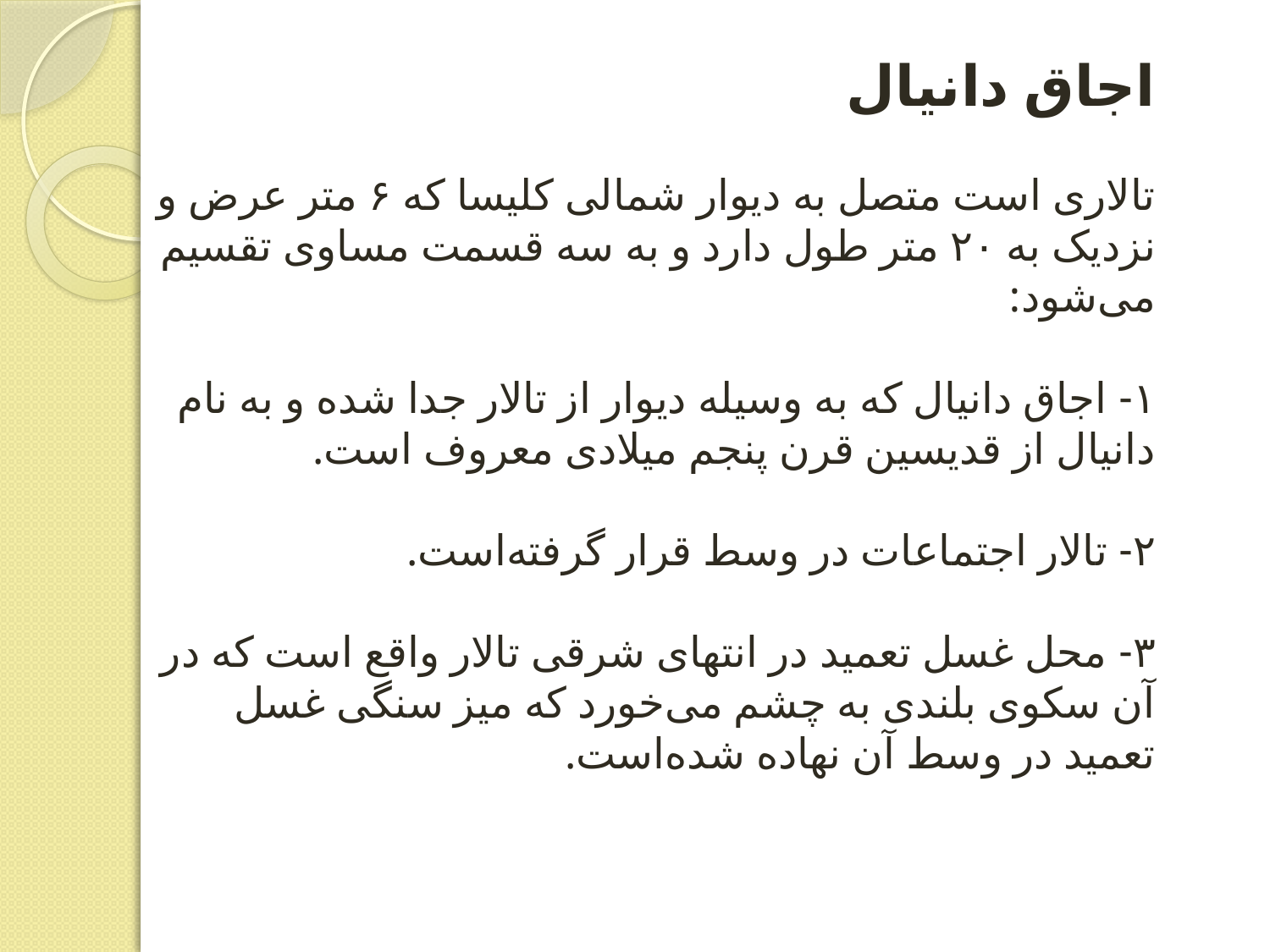

# اجاق دانیال تالاری است متصل به دیوار شمالی کلیسا که ۶ متر عرض و نزدیک به ۲۰ متر طول دارد و به سه قسمت مساوی تقسیم می‌شود: ۱- اجاق دانیال که به وسیله دیوار از تالار جدا شده و به نام دانیال از قدیسین قرن پنجم میلادی معروف است. ۲- تالار اجتماعات در وسط قرار گرفته‌است. ۳- محل غسل تعمید در انتهای شرقی تالار واقع است که در آن سکوی بلندی به چشم می‌خورد که میز سنگی غسل تعمید در وسط آن نهاده شده‌است.